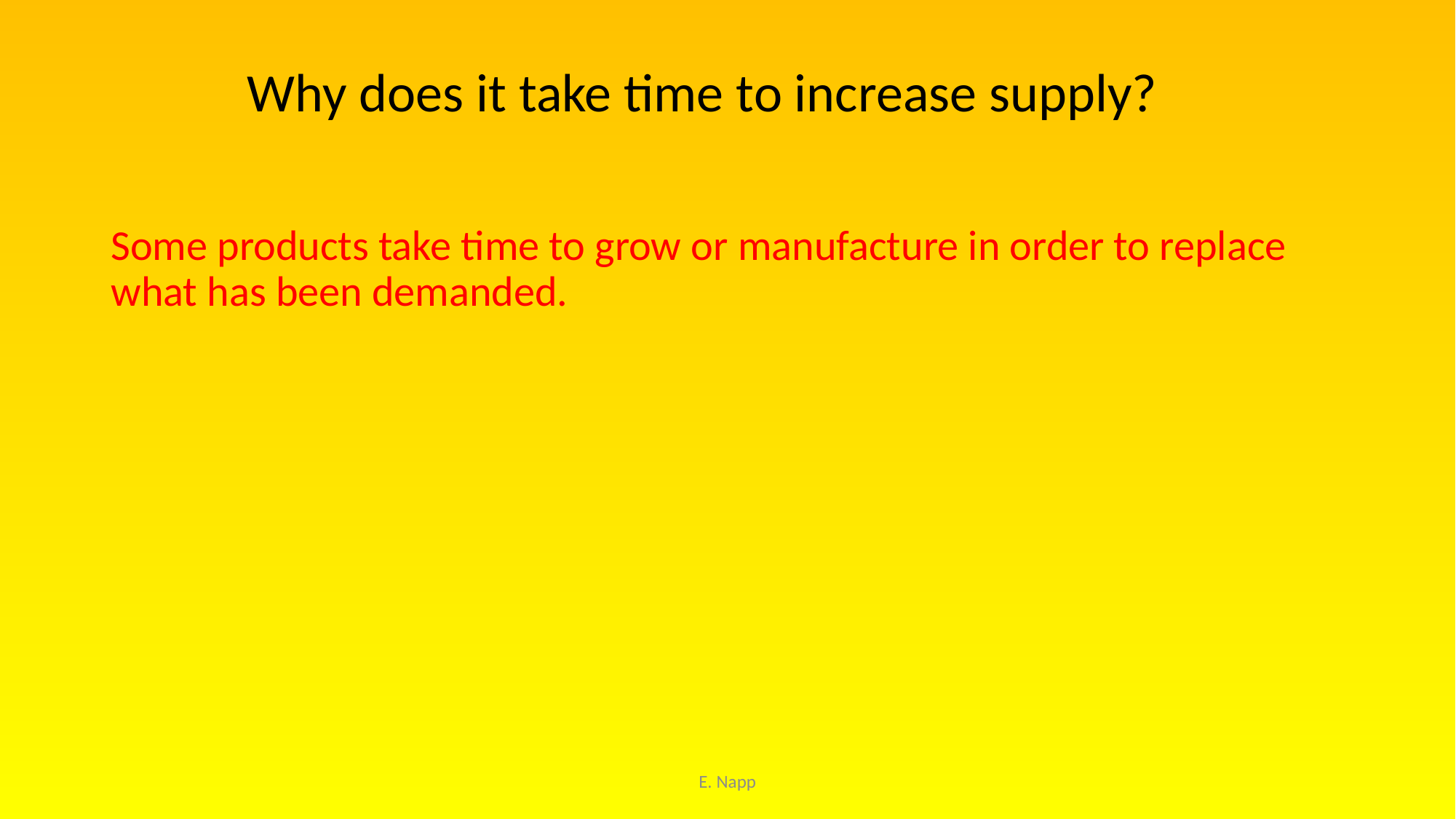

# Why does it take time to increase supply?
Some products take time to grow or manufacture in order to replace what has been demanded.
E. Napp